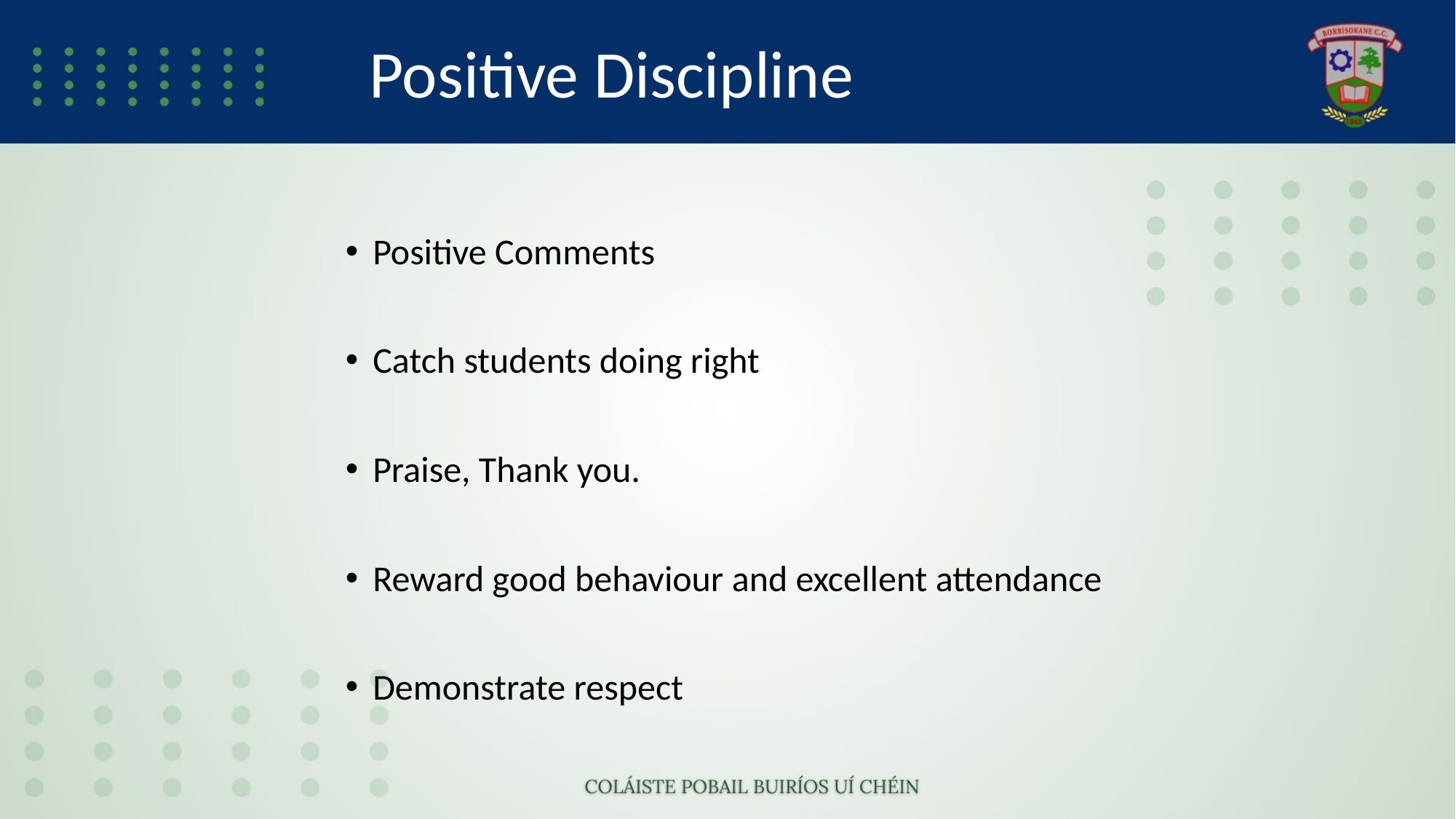

# Positive Discipline
Positive Comments

Catch students doing right

Praise, Thank you.

Reward good behaviour and excellent attendance

Demonstrate respect